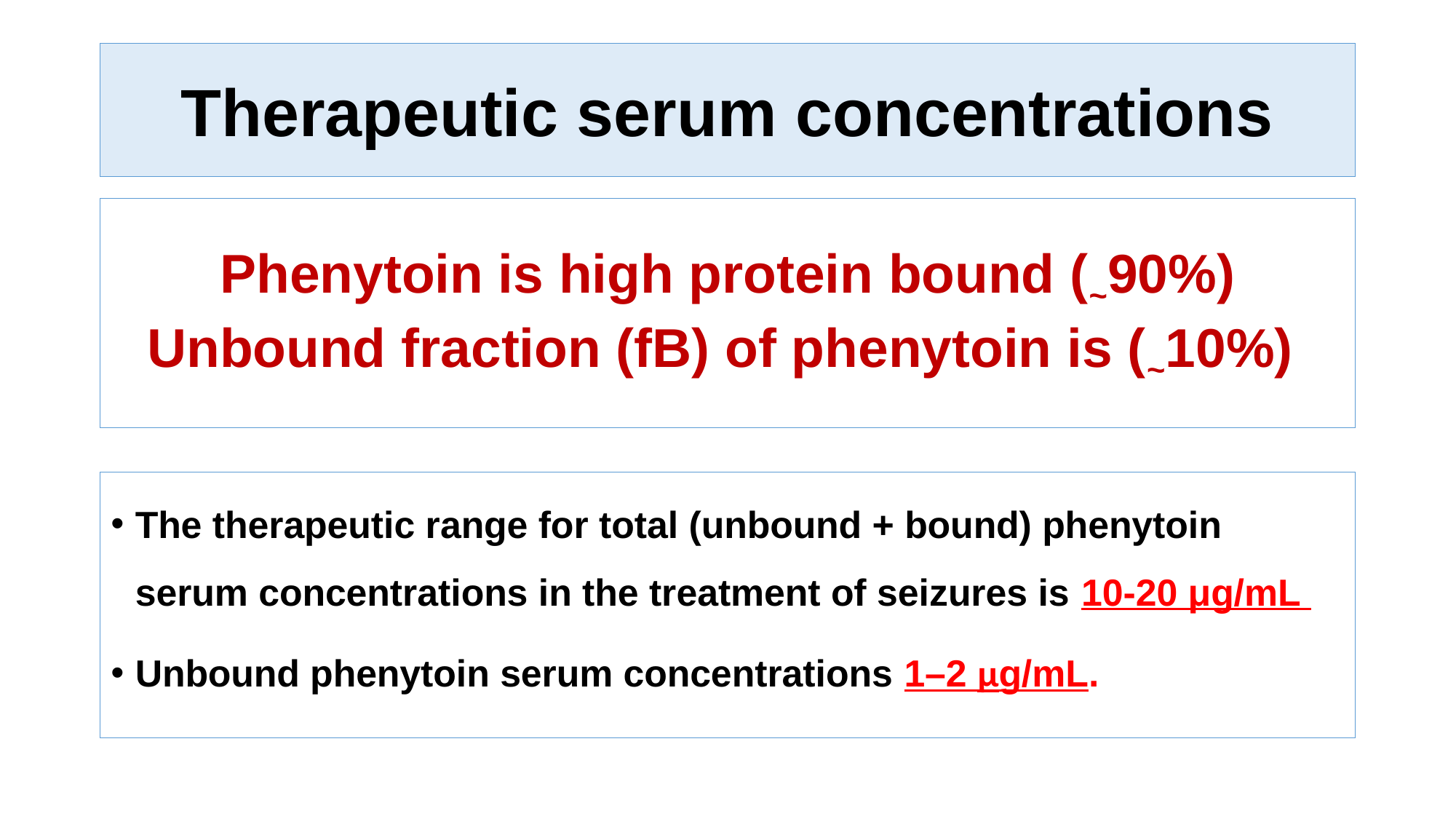

# Therapeutic serum concentrations
Phenytoin is high protein bound (~90%)
Unbound fraction (fB) of phenytoin is (~10%)
The therapeutic range for total (unbound + bound) phenytoin serum concentrations in the treatment of seizures is 10-20 μg/mL
Unbound phenytoin serum concentrations 1–2 μg/mL.